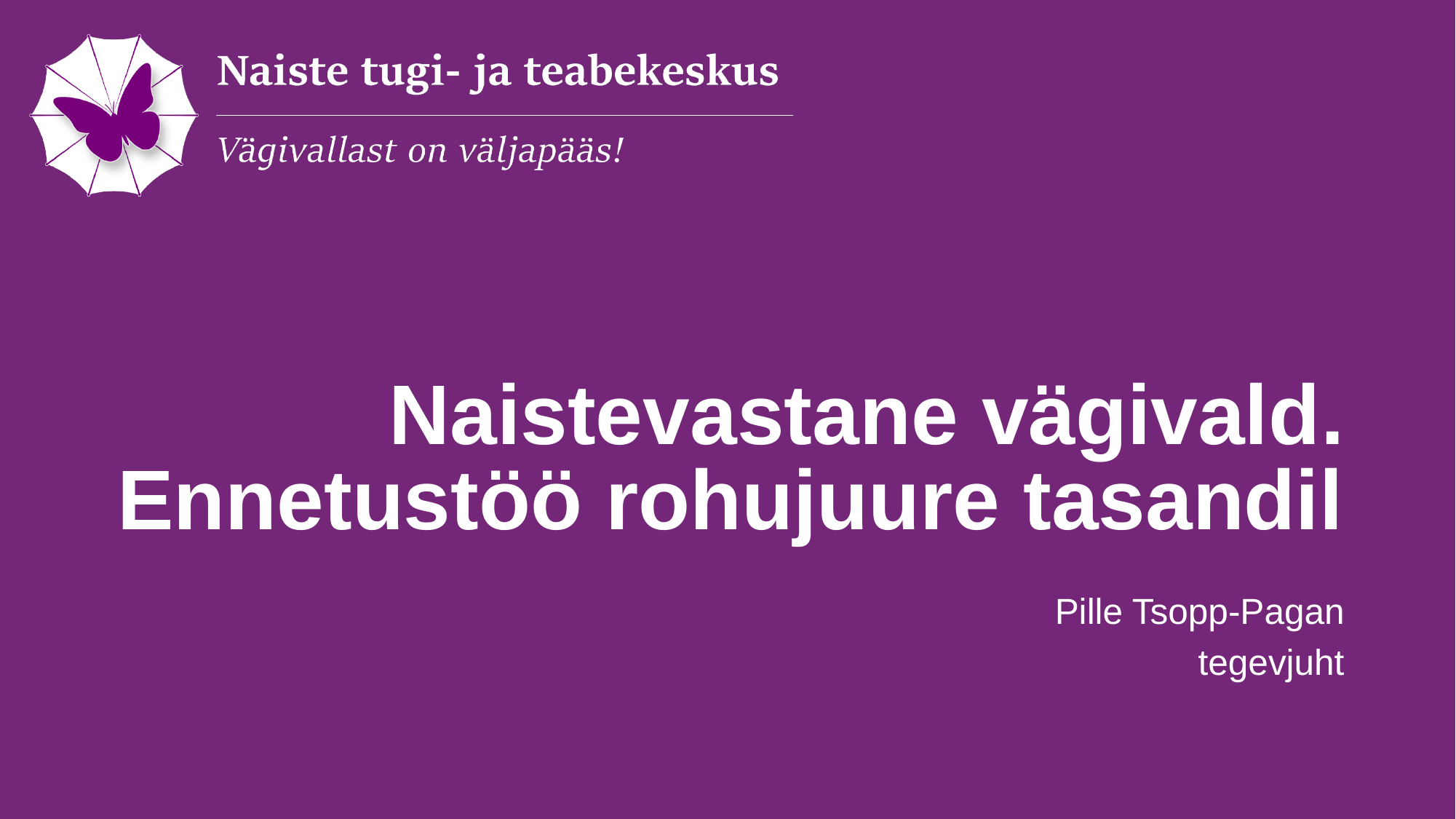

# Naistevastane vägivald. Ennetustöö rohujuure tasandil
Pille Tsopp-Pagan
tegevjuht